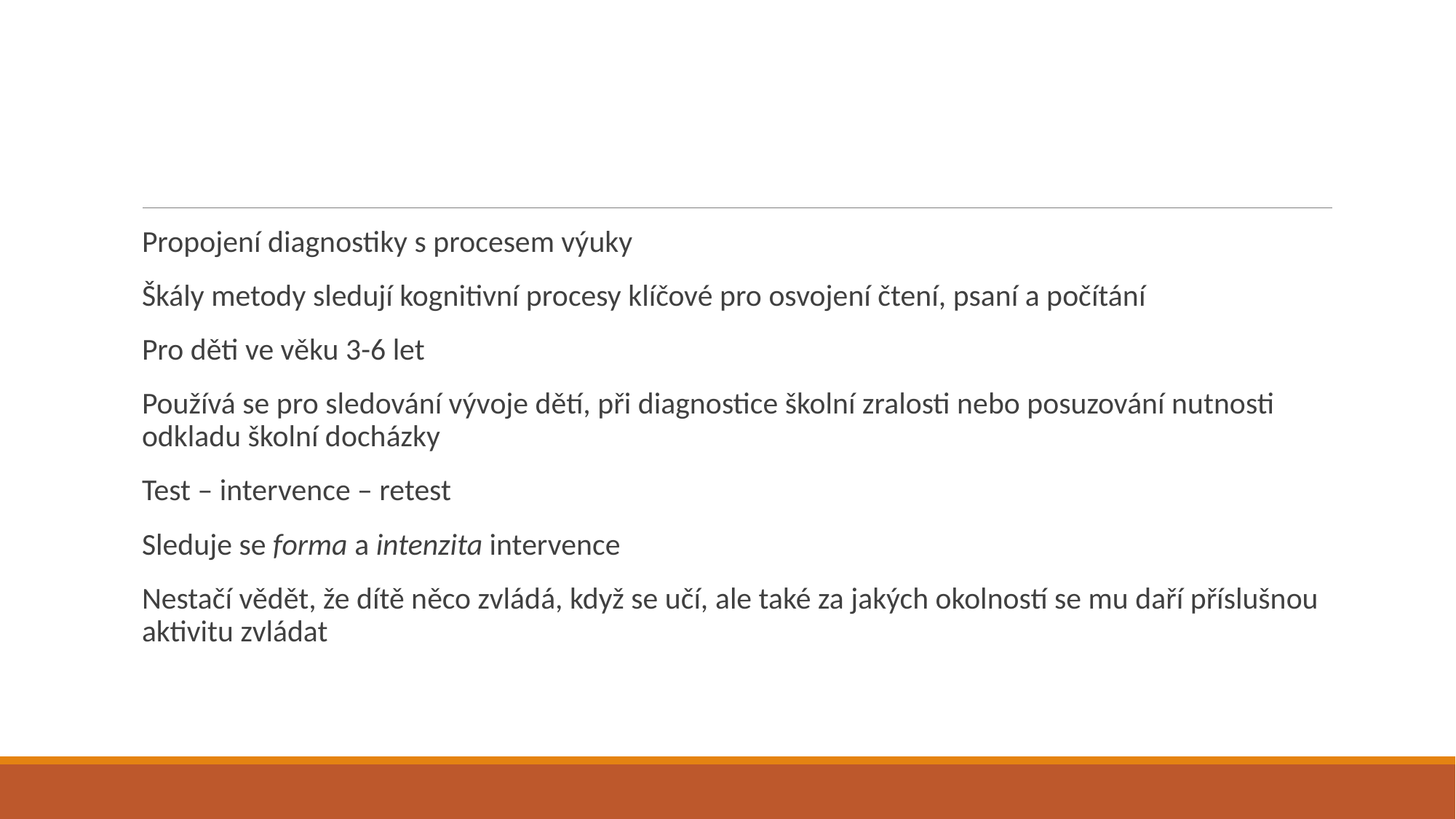

#
Propojení diagnostiky s procesem výuky
Škály metody sledují kognitivní procesy klíčové pro osvojení čtení, psaní a počítání
Pro děti ve věku 3-6 let
Používá se pro sledování vývoje dětí, při diagnostice školní zralosti nebo posuzování nutnosti odkladu školní docházky
Test – intervence – retest
Sleduje se forma a intenzita intervence
Nestačí vědět, že dítě něco zvládá, když se učí, ale také za jakých okolností se mu daří příslušnou aktivitu zvládat